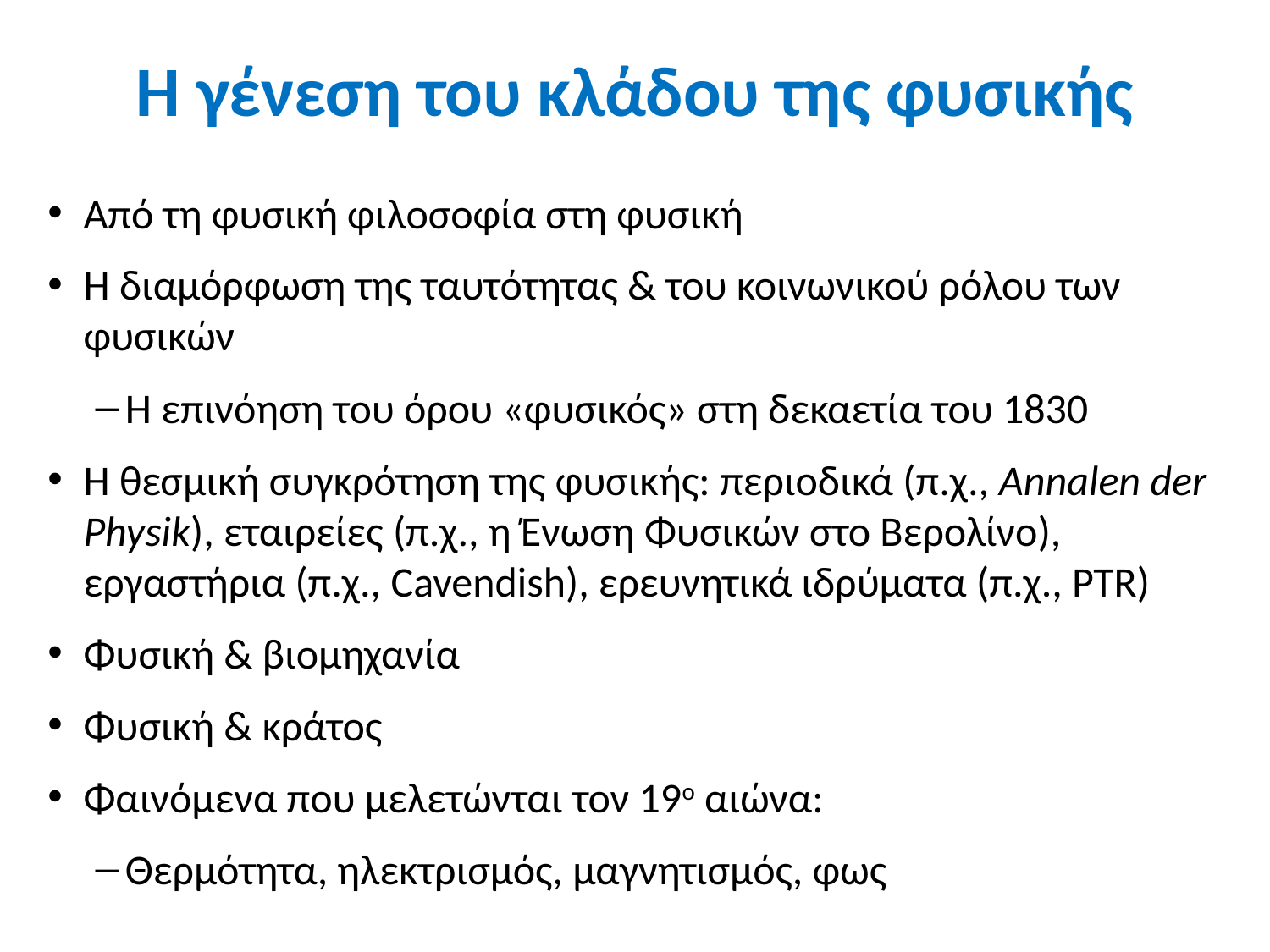

# Η γένεση του κλάδου της φυσικής
Από τη φυσική φιλοσοφία στη φυσική
Η διαμόρφωση της ταυτότητας & του κοινωνικού ρόλου των φυσικών
Η επινόηση του όρου «φυσικός» στη δεκαετία του 1830
Η θεσμική συγκρότηση της φυσικής: περιοδικά (π.χ., Annalen der Physik), εταιρείες (π.χ., η Ένωση Φυσικών στο Βερολίνο), εργαστήρια (π.χ., Cavendish), ερευνητικά ιδρύματα (π.χ., PTR)
Φυσική & βιομηχανία
Φυσική & κράτος
Φαινόμενα που μελετώνται τον 19ο αιώνα:
Θερμότητα, ηλεκτρισμός, μαγνητισμός, φως